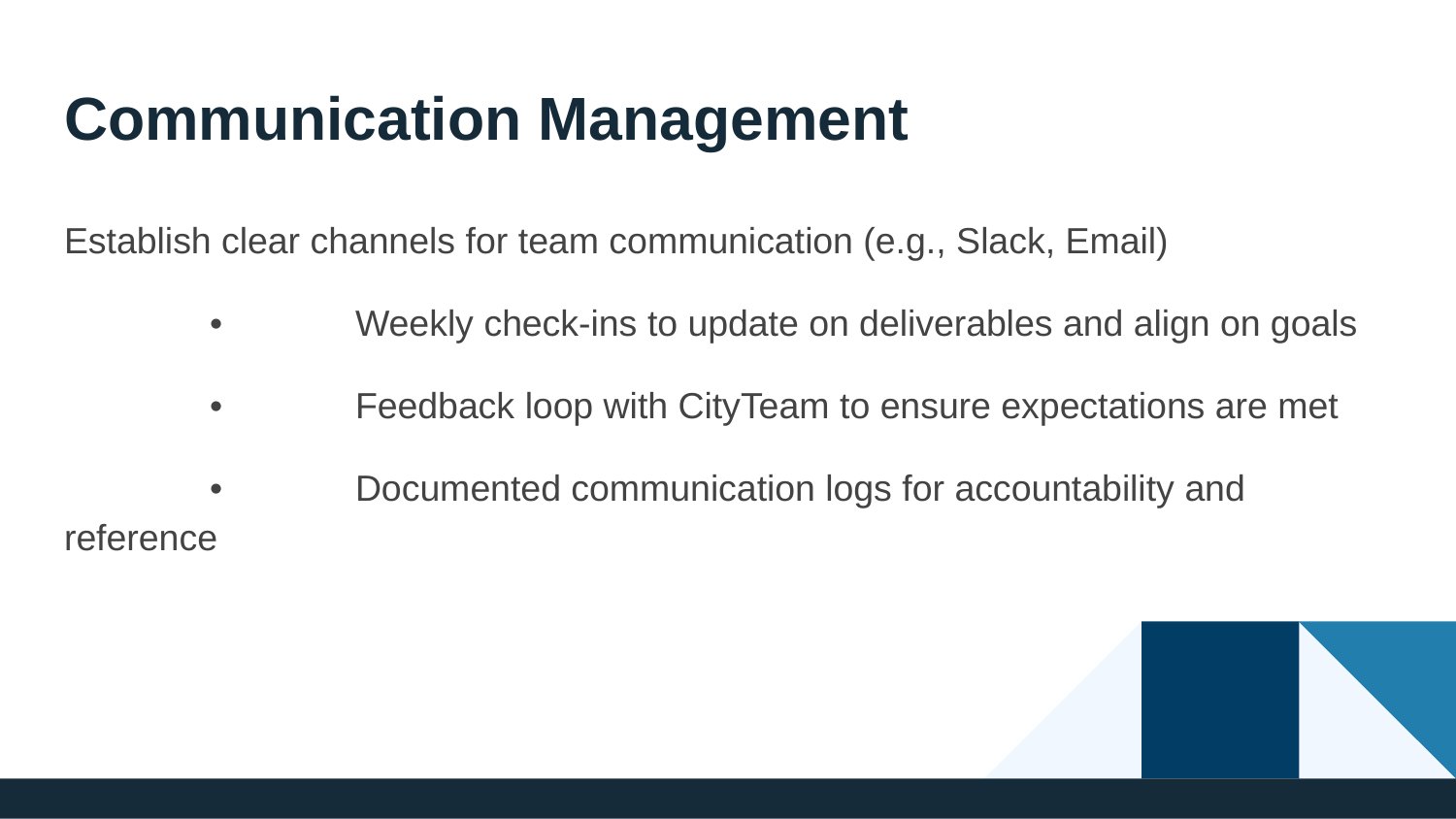

# Communication Management
Establish clear channels for team communication (e.g., Slack, Email)
	•	Weekly check-ins to update on deliverables and align on goals
	•	Feedback loop with CityTeam to ensure expectations are met
	•	Documented communication logs for accountability and reference